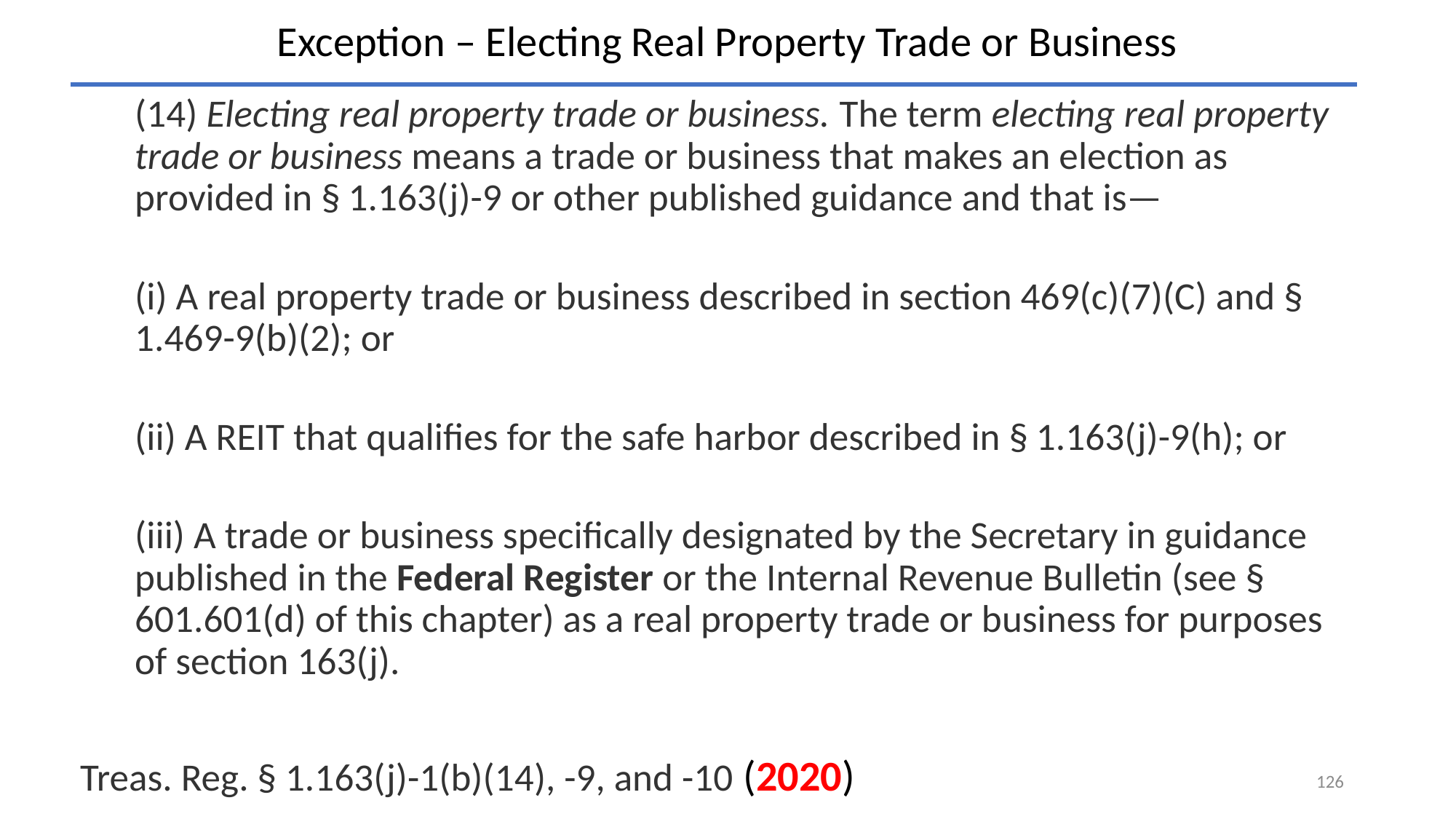

# Exception – Electing Real Property Trade or Business
(14) Electing real property trade or business. The term electing real property trade or business means a trade or business that makes an election as provided in § 1.163(j)-9 or other published guidance and that is—

(i) A real property trade or business described in section 469(c)(7)(C) and § 1.469-9(b)(2); or

(ii) A REIT that qualifies for the safe harbor described in § 1.163(j)-9(h); or

(iii) A trade or business specifically designated by the Secretary in guidance published in the Federal Register or the Internal Revenue Bulletin (see § 601.601(d) of this chapter) as a real property trade or business for purposes of section 163(j).

Treas. Reg. § 1.163(j)-1(b)(14), -9, and -10 (2020)
126